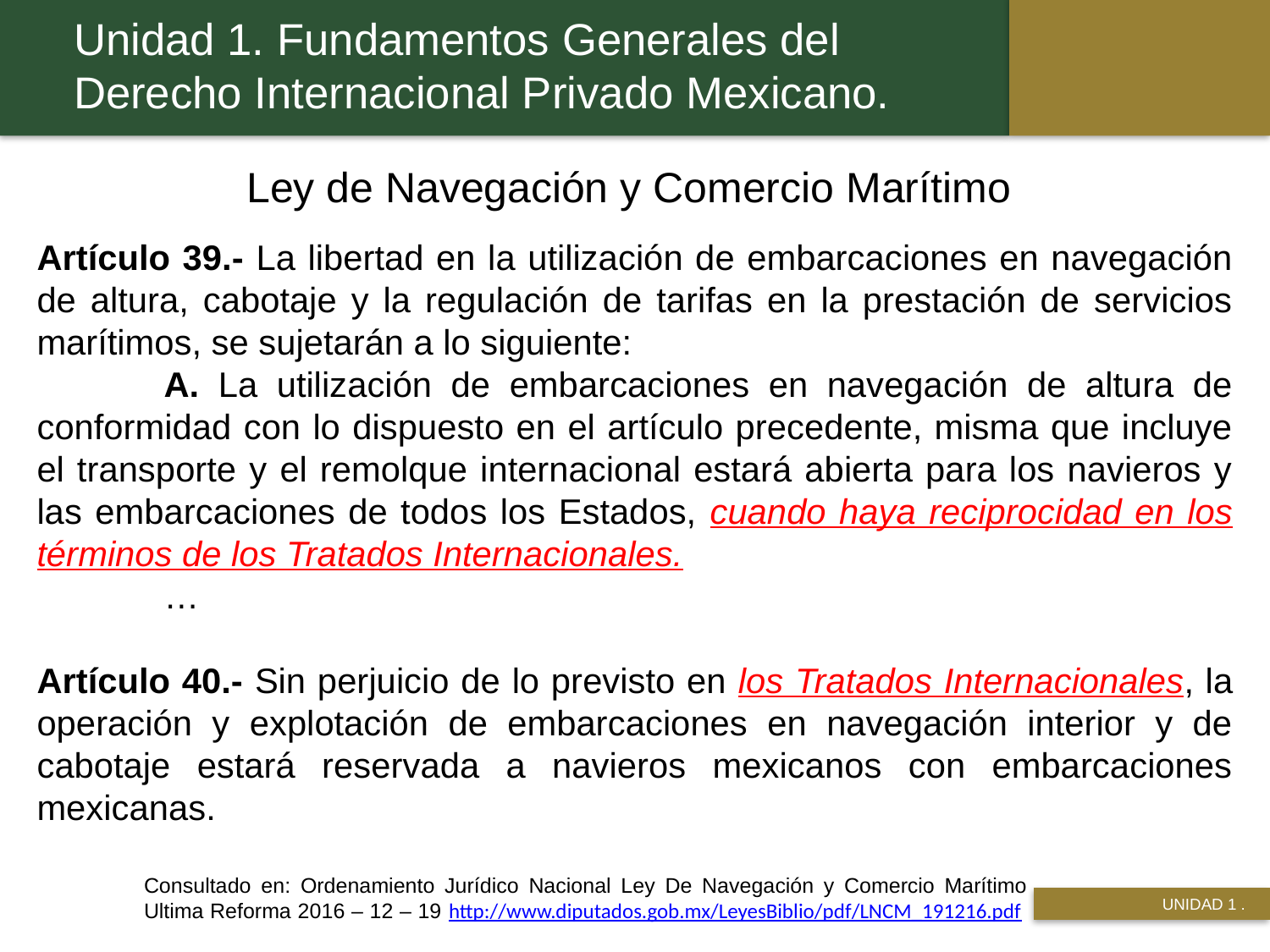

Unidad 1. Fundamentos Generales del Derecho Internacional Privado Mexicano.
Ley de Navegación y Comercio Marítimo

Artículo 39.- La libertad en la utilización de embarcaciones en navegación de altura, cabotaje y la regulación de tarifas en la prestación de servicios marítimos, se sujetarán a lo siguiente:
	A. La utilización de embarcaciones en navegación de altura de conformidad con lo dispuesto en el artículo precedente, misma que incluye el transporte y el remolque internacional estará abierta para los navieros y las embarcaciones de todos los Estados, cuando haya reciprocidad en los términos de los Tratados Internacionales.
	…

Artículo 40.- Sin perjuicio de lo previsto en los Tratados Internacionales, la operación y explotación de embarcaciones en navegación interior y de cabotaje estará reservada a navieros mexicanos con embarcaciones mexicanas.
Consultado en: Ordenamiento Jurídico Nacional Ley De Navegación y Comercio Marítimo Ultima Reforma 2016 – 12 – 19 http://www.diputados.gob.mx/LeyesBiblio/pdf/LNCM_191216.pdf
                                         UNIDAD 1 .